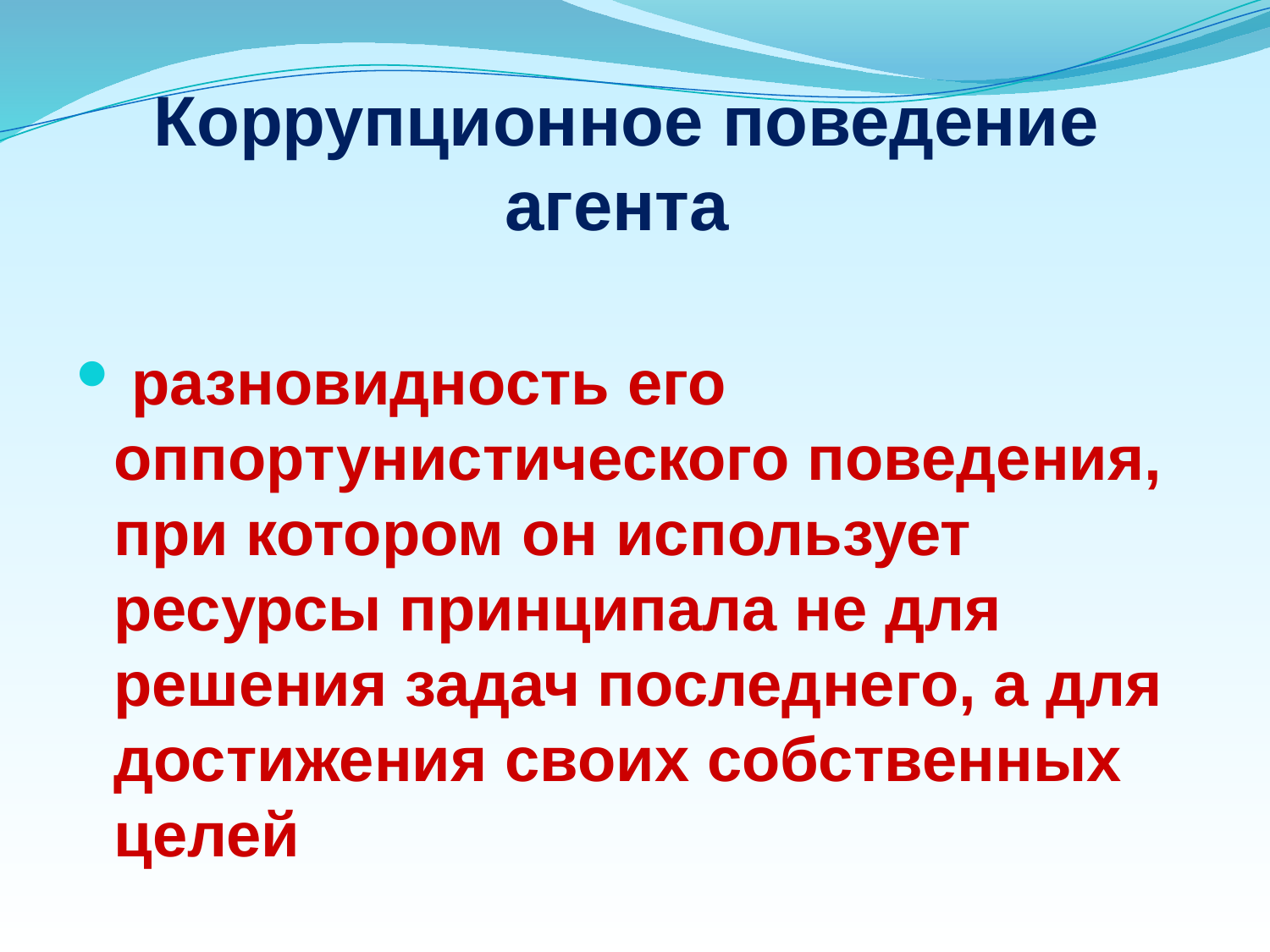

# Коррупционное поведение агента

 разновидность его оппортунистического поведения, при котором он использует ресурсы принципала не для решения задач последнего, а для достижения своих собственных целей